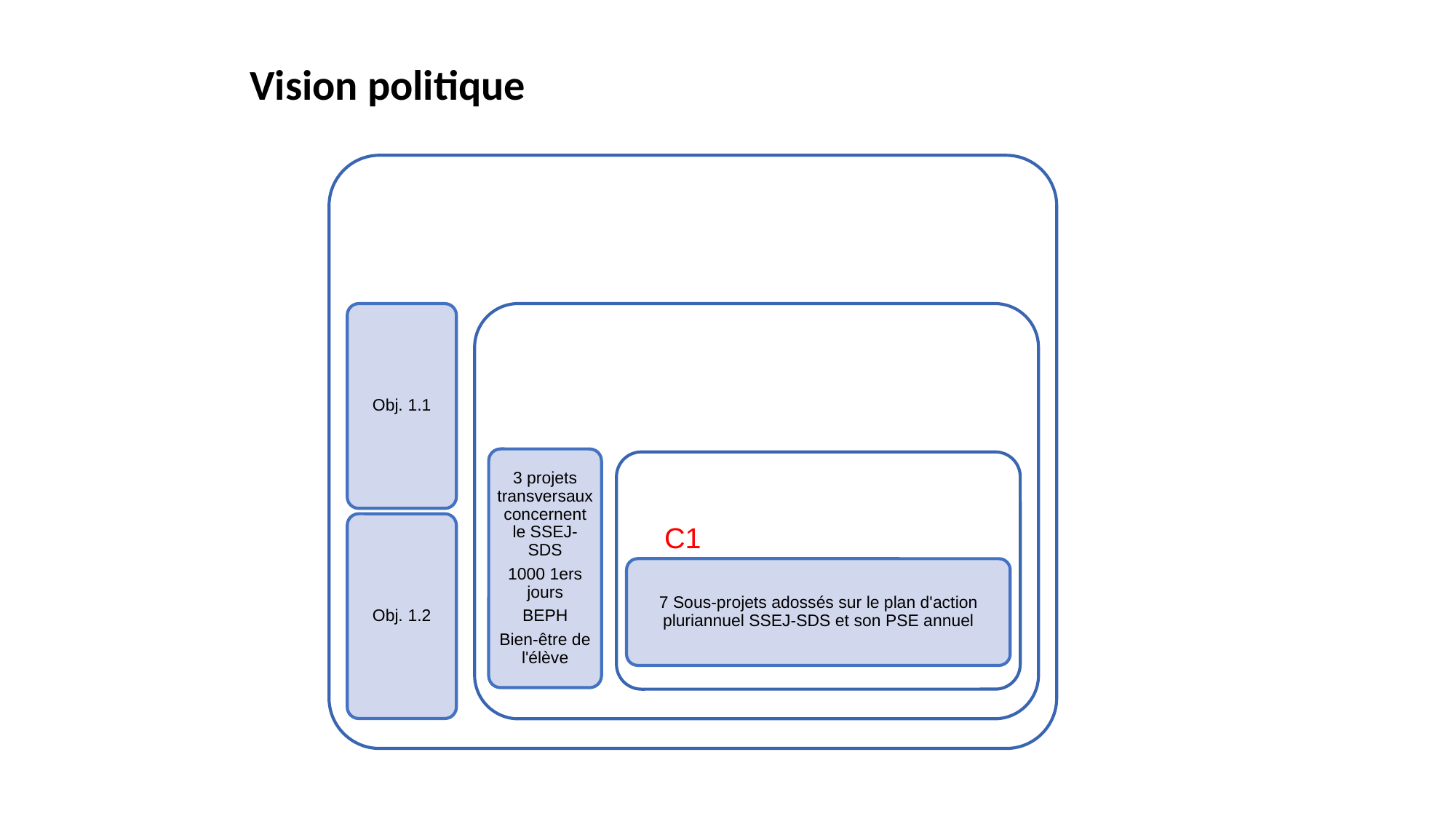

Vision politique

Programme de législature 2023-2028 du Conseil d'Etat | ge.ch

Obj. 1.1
Anne Hiltpold présente sa feuille de route 2023-2028 pour le DIP | ge.ch

3 projets transversaux concernent le SSEJ-SDS
1000 1ers jours
BEPH
Bien-être de l'élève
Fiche (projet FR10) Parcours santé de l'élève – C1

Obj. 1.2

7 Sous-projets adossés sur le plan d'action pluriannuel SSEJ-SDS et son PSE annuel